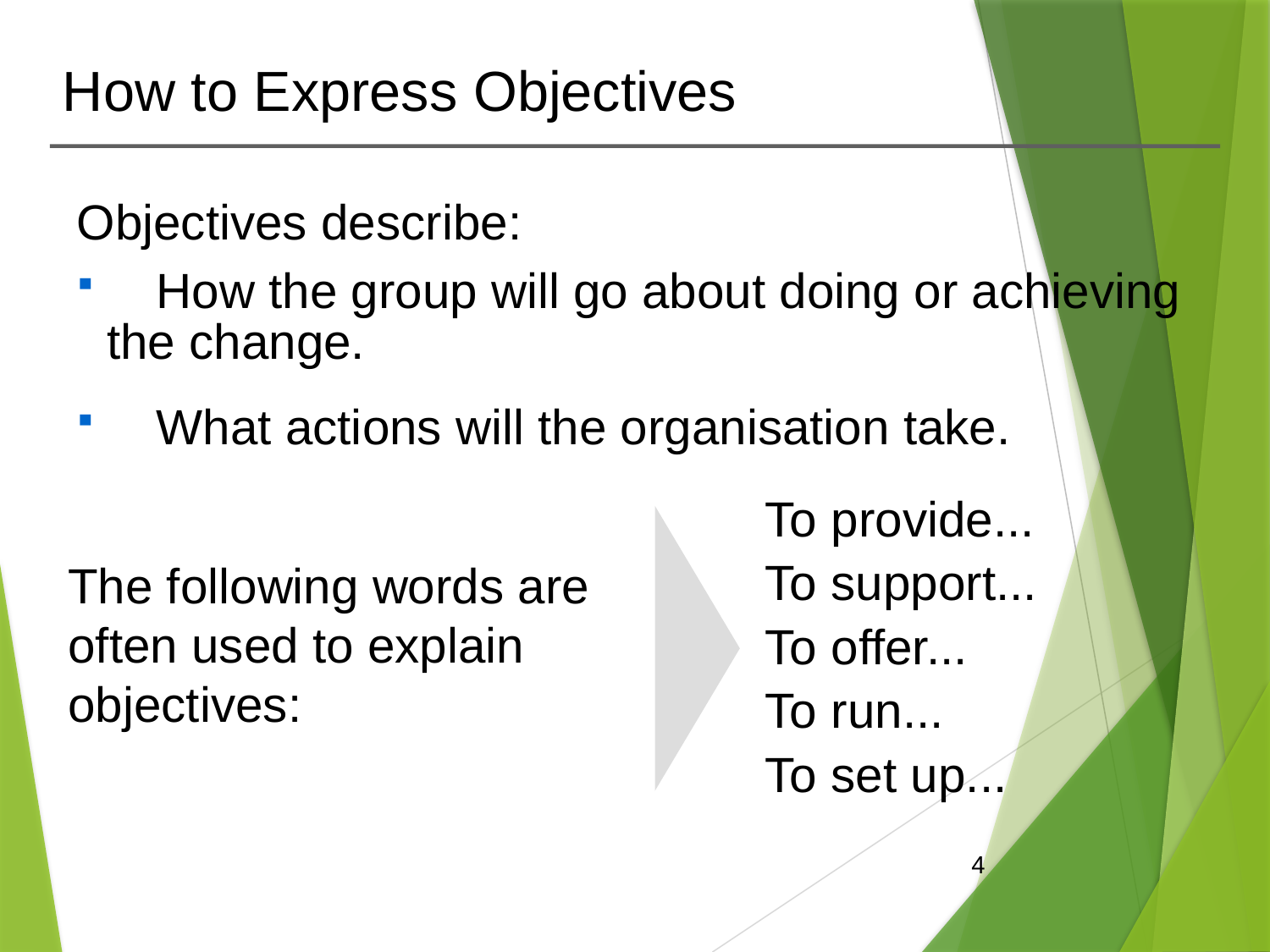

# How to Express Objectives
Objectives describe:
	How the group will go about doing or achieving the change.
	What actions will the organisation take.
To provide...
To support...
To offer...
To run...
To set up...
The following words are often used to explain  objectives:

4